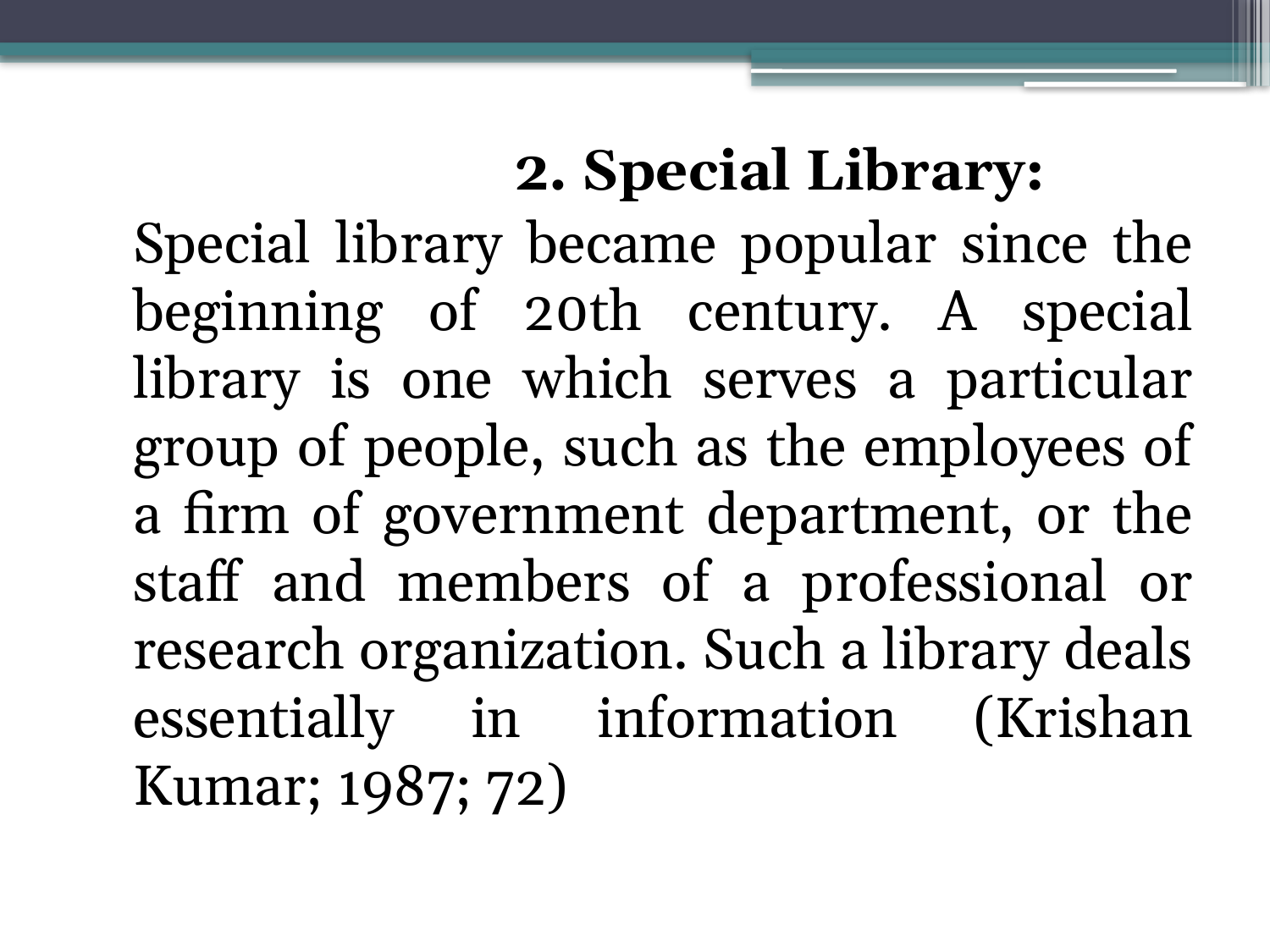

2. Special Library:
Special library became popular since the beginning of 20th century. A special library is one which serves a particular group of people, such as the employees of a firm of government department, or the staff and members of a professional or research organization. Such a library deals essentially in information (Krishan Kumar; 1987; 72)